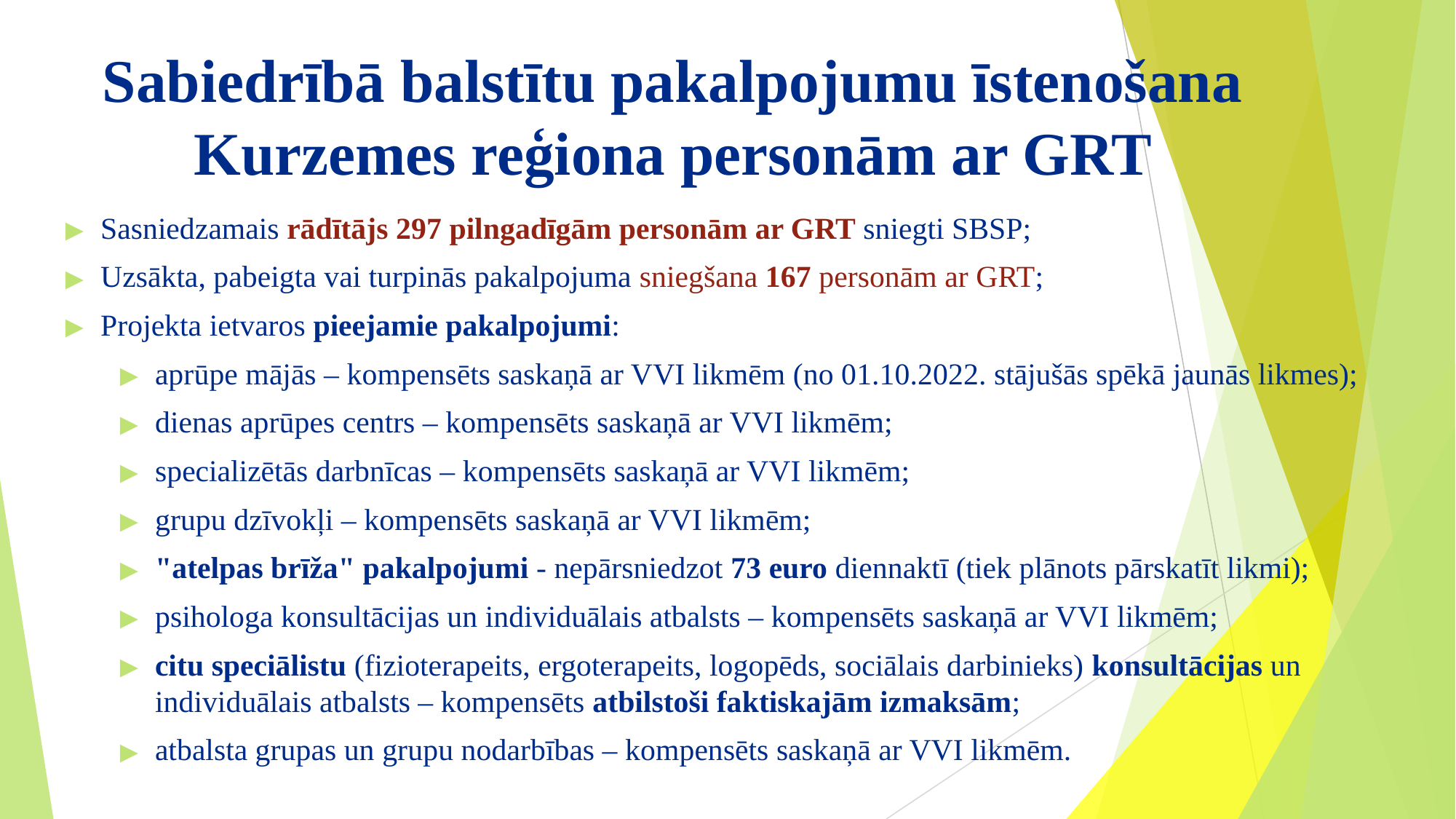

# Sabiedrībā balstītu pakalpojumu īstenošana Kurzemes reģiona personām ar GRT
Sasniedzamais rādītājs 297 pilngadīgām personām ar GRT sniegti SBSP;
Uzsākta, pabeigta vai turpinās pakalpojuma sniegšana 167 personām ar GRT;
Projekta ietvaros pieejamie pakalpojumi:
aprūpe mājās – kompensēts saskaņā ar VVI likmēm (no 01.10.2022. stājušās spēkā jaunās likmes);
dienas aprūpes centrs – kompensēts saskaņā ar VVI likmēm;
specializētās darbnīcas – kompensēts saskaņā ar VVI likmēm;
grupu dzīvokļi – kompensēts saskaņā ar VVI likmēm;
"atelpas brīža" pakalpojumi - nepārsniedzot 73 euro diennaktī (tiek plānots pārskatīt likmi);
psihologa konsultācijas un individuālais atbalsts – kompensēts saskaņā ar VVI likmēm;
citu speciālistu (fizioterapeits, ergoterapeits, logopēds, sociālais darbinieks) konsultācijas un individuālais atbalsts – kompensēts atbilstoši faktiskajām izmaksām;
atbalsta grupas un grupu nodarbības – kompensēts saskaņā ar VVI likmēm.